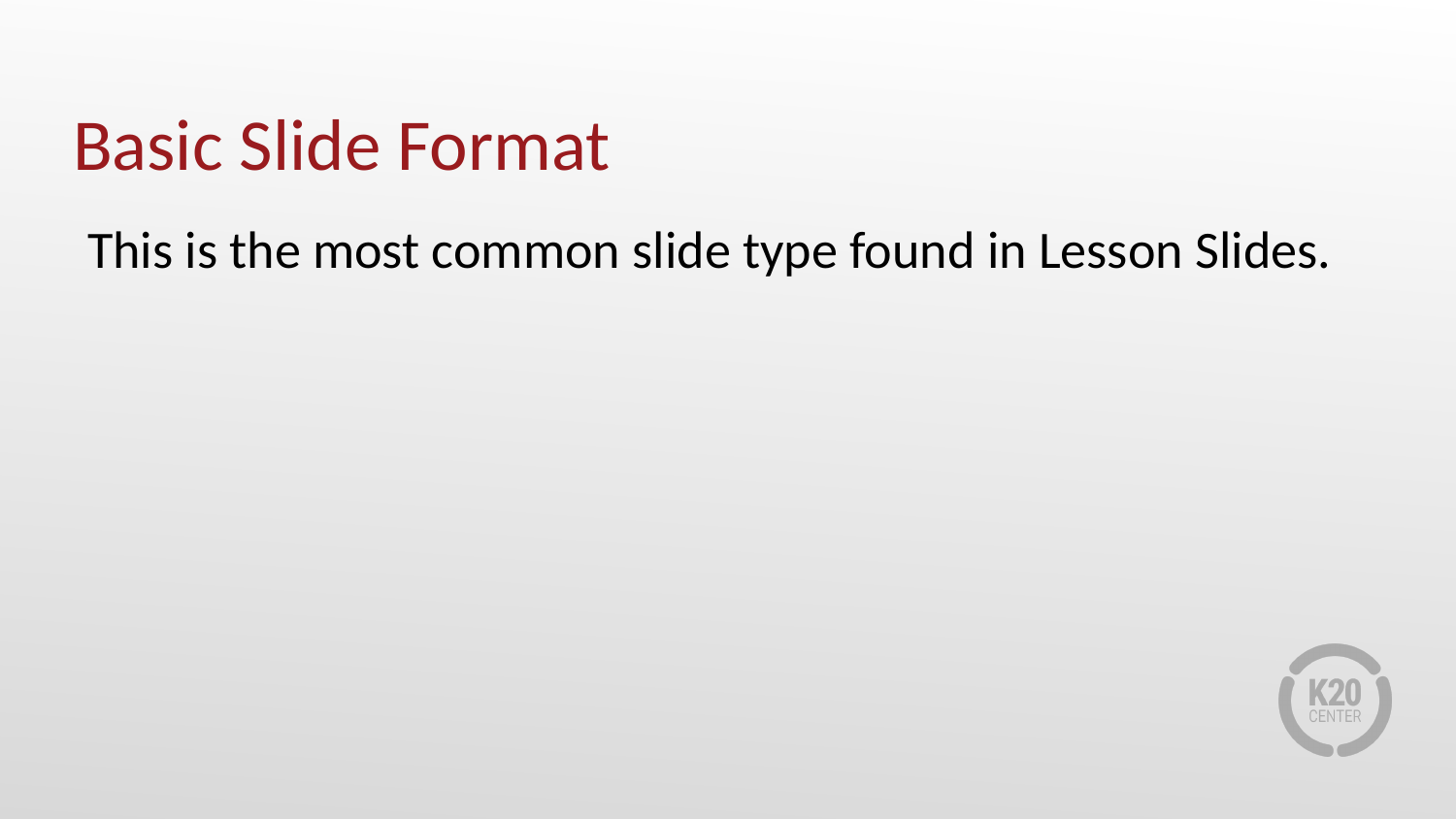

# Basic Slide Format
This is the most common slide type found in Lesson Slides.